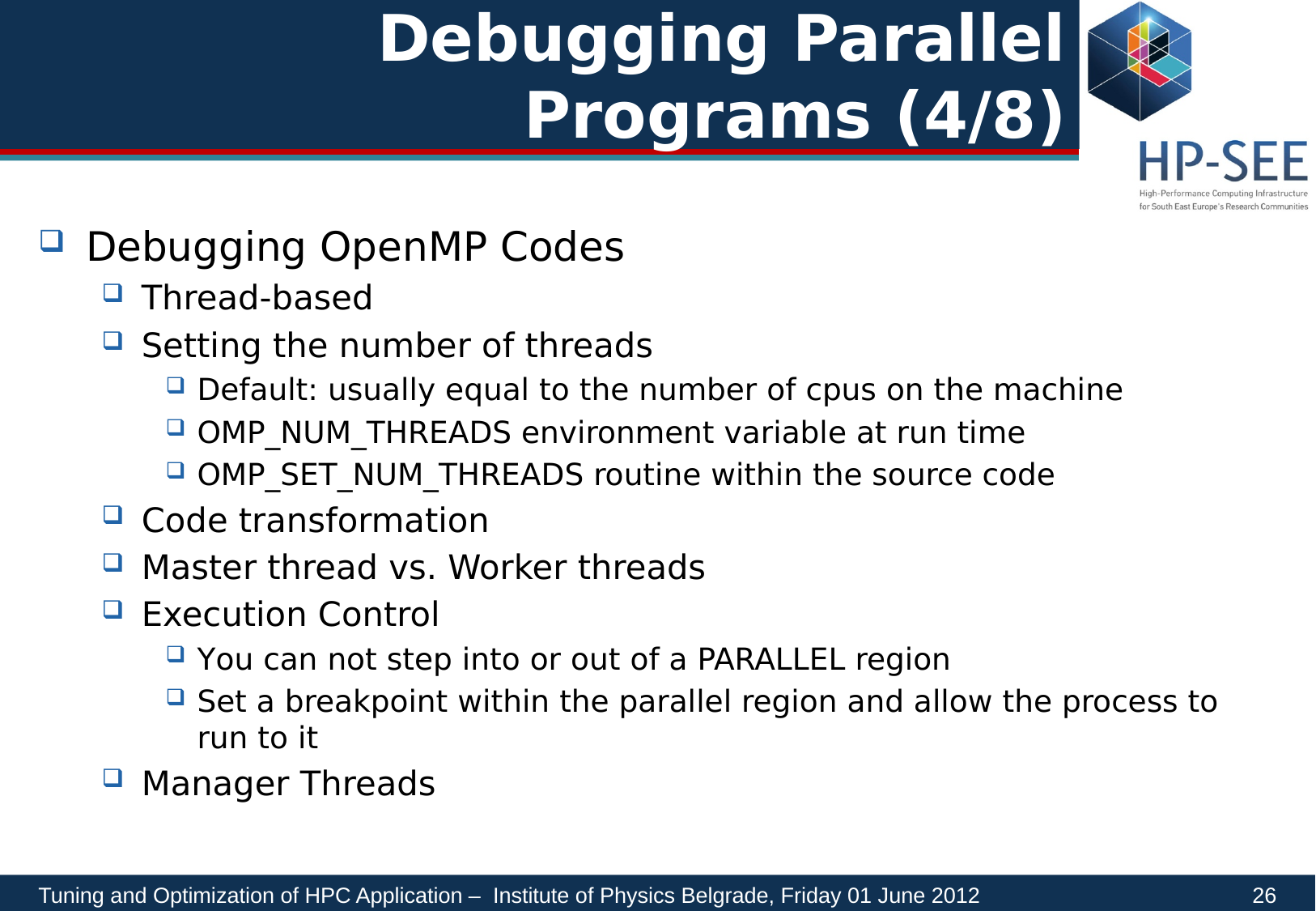

# Debugging Parallel Programs (4/8)
Debugging OpenMP Codes
Thread-based
Setting the number of threads
Default: usually equal to the number of cpus on the machine
OMP_NUM_THREADS environment variable at run time
OMP_SET_NUM_THREADS routine within the source code
Code transformation
Master thread vs. Worker threads
Execution Control
You can not step into or out of a PARALLEL region
Set a breakpoint within the parallel region and allow the process to run to it
Manager Threads
Tuning and Optimization of HPC Application –  Institute of Physics Belgrade, Friday 01 June 2012	                                        26